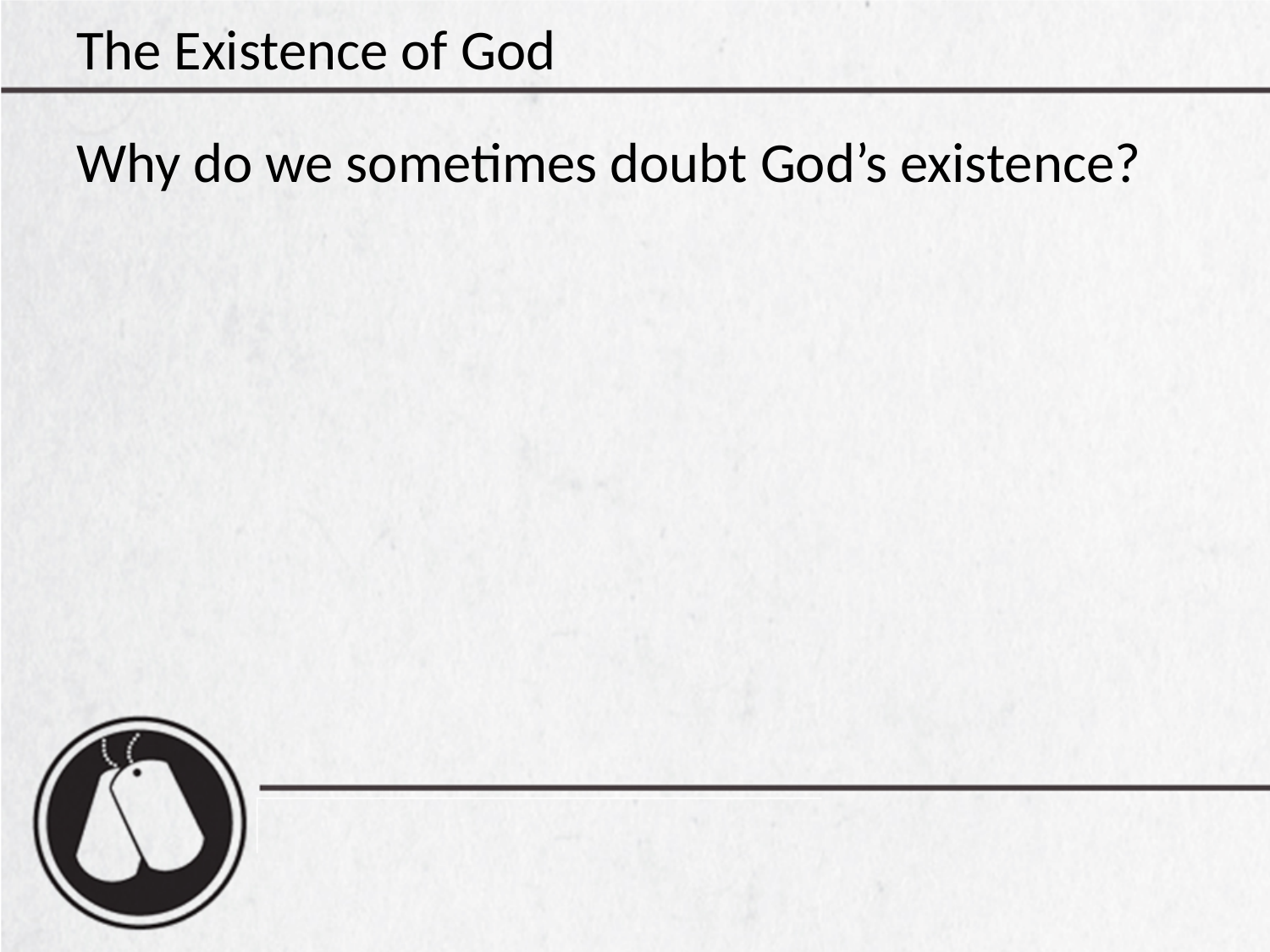

# The Existence of God
Why do we sometimes doubt God’s existence?